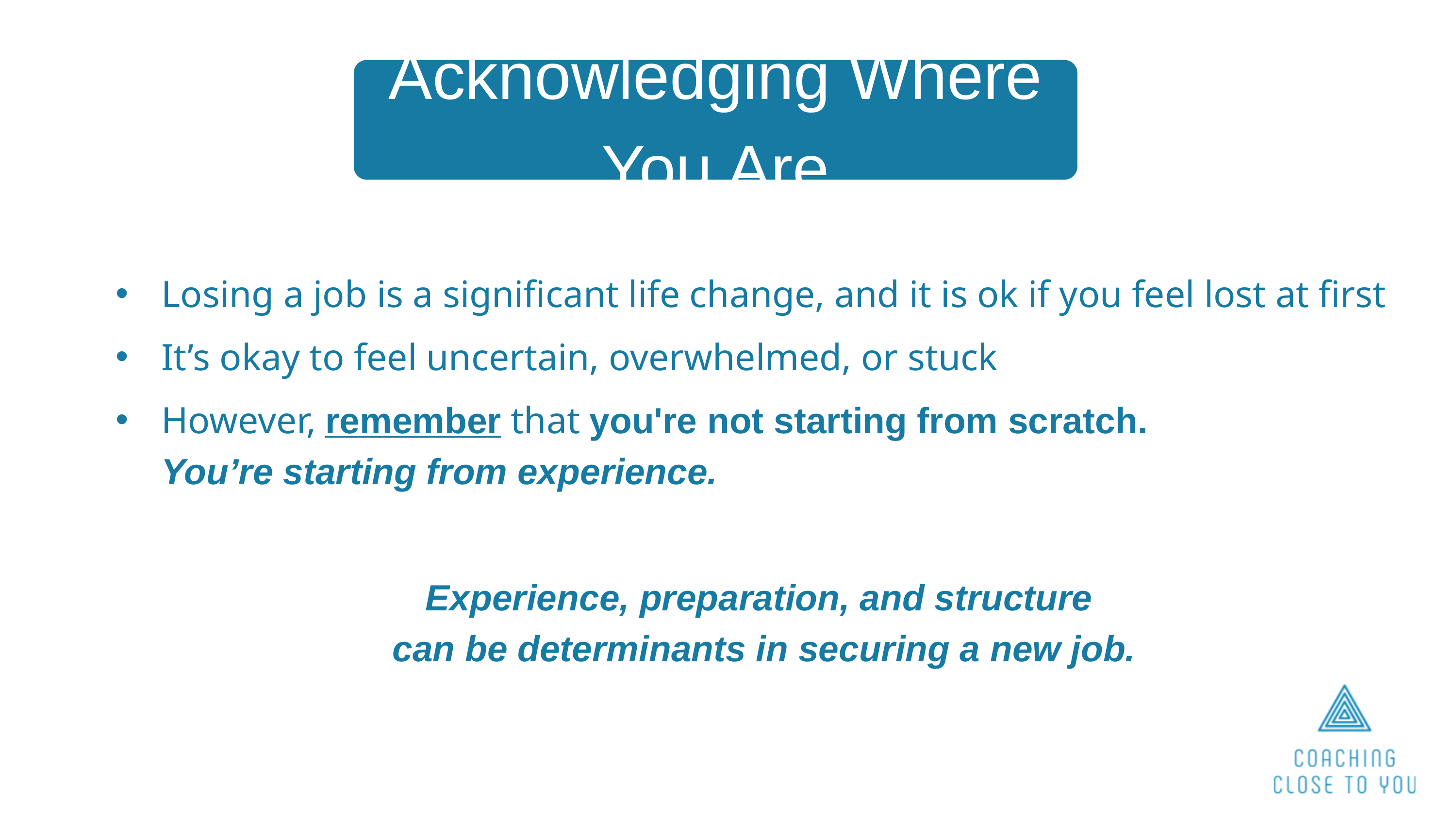

Acknowledging Where You Are

Losing a job is a significant life change, and it is ok if you feel lost at first
It’s okay to feel uncertain, overwhelmed, or stuck
However, remember that you're not starting from scratch.
You’re starting from experience.

Experience, preparation, and structure
can be determinants in securing a new job.